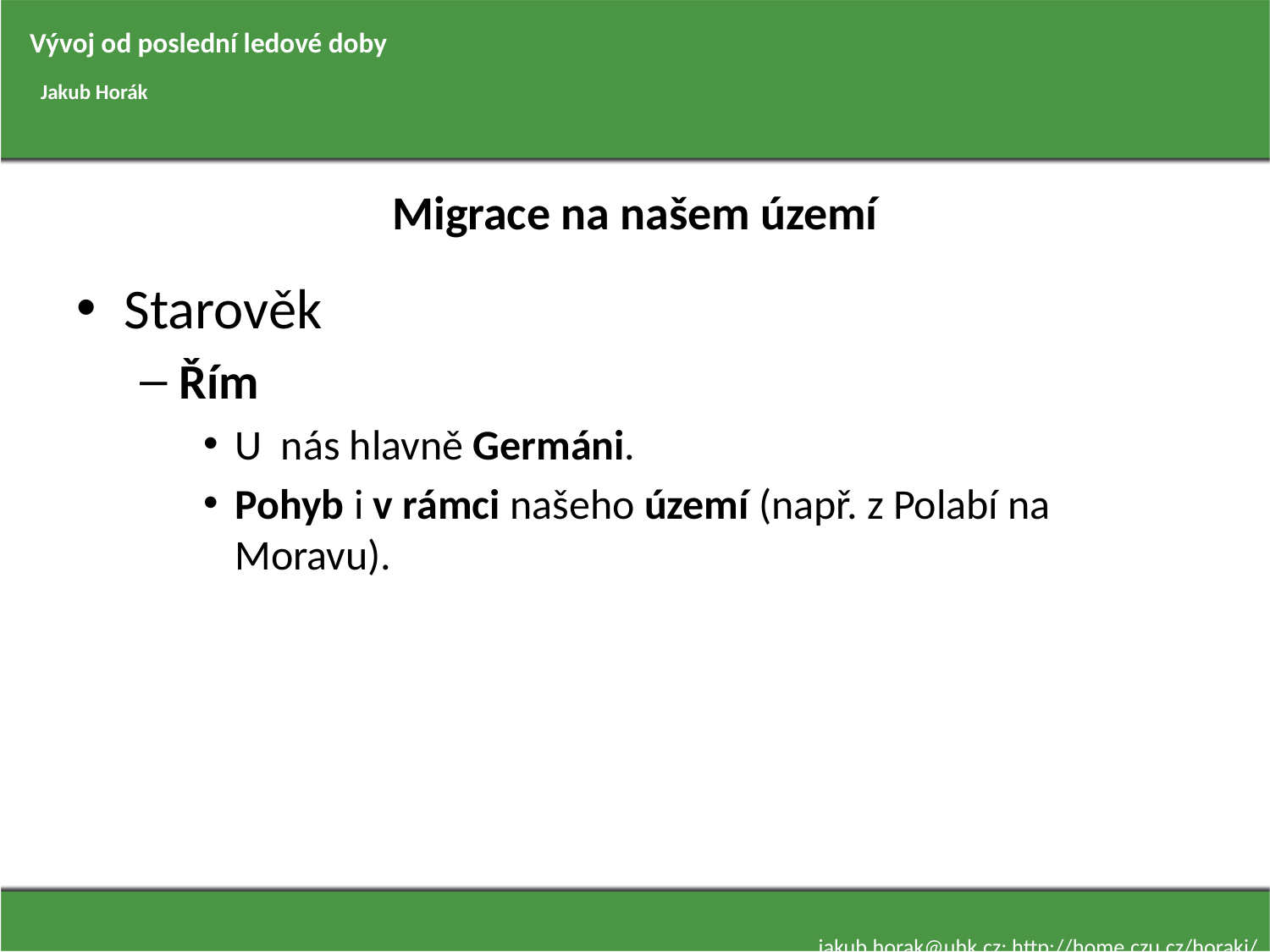

Vývoj od poslední ledové doby
Jakub Horák
# Migrace na našem území
Starověk
Řím
U  nás hlavně Germáni.
Pohyb i v rámci našeho území (např. z Polabí na Moravu).

jakub.horak@uhk.cz; http://home.czu.cz/horakj/